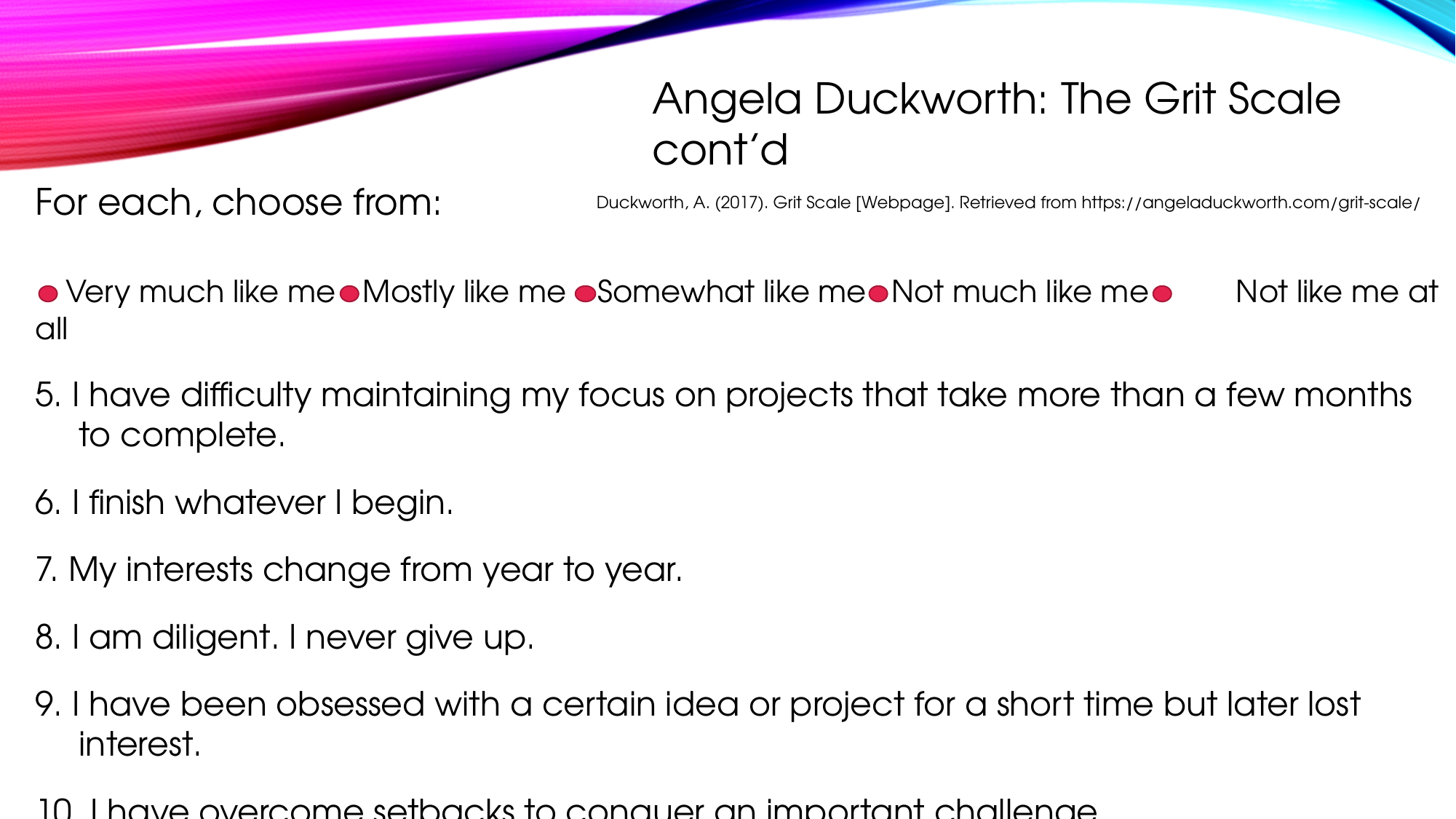

Angela Duckworth: The Grit Scale cont’d

For each, choose from:

   Very much like me	Mostly like me	  Somewhat like me   Not much like me	Not like me at all
5. I have difficulty maintaining my focus on projects that take more than a few months to complete.
6. I finish whatever I begin.
7. My interests change from year to year.
8. I am diligent. I never give up.
9. I have been obsessed with a certain idea or project for a short time but later lost interest.
10. I have overcome setbacks to conquer an important challenge.

Duckworth, A. (2017). Grit Scale [Webpage]. Retrieved from https://angeladuckworth.com/grit-scale/